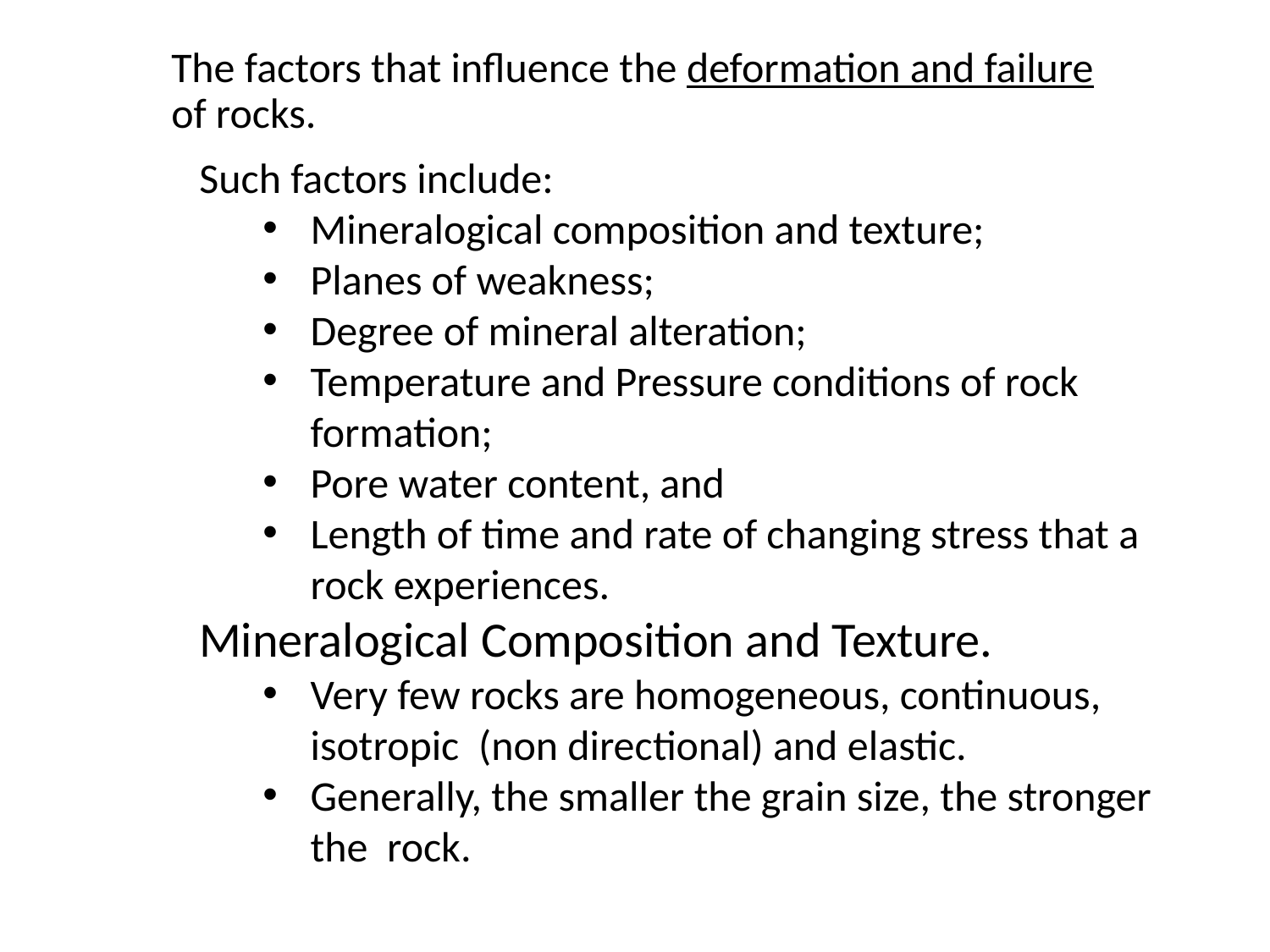

The factors that influence the deformation and failure
of rocks.
Such factors include:
Mineralogical composition and texture;
Planes of weakness;
Degree of mineral alteration;
Temperature and Pressure conditions of rock formation;
Pore water content, and
Length of time and rate of changing stress that a rock experiences.
Mineralogical Composition and Texture.
Very few rocks are homogeneous, continuous, isotropic  (non directional) and elastic.
Generally, the smaller the grain size, the stronger the  rock.